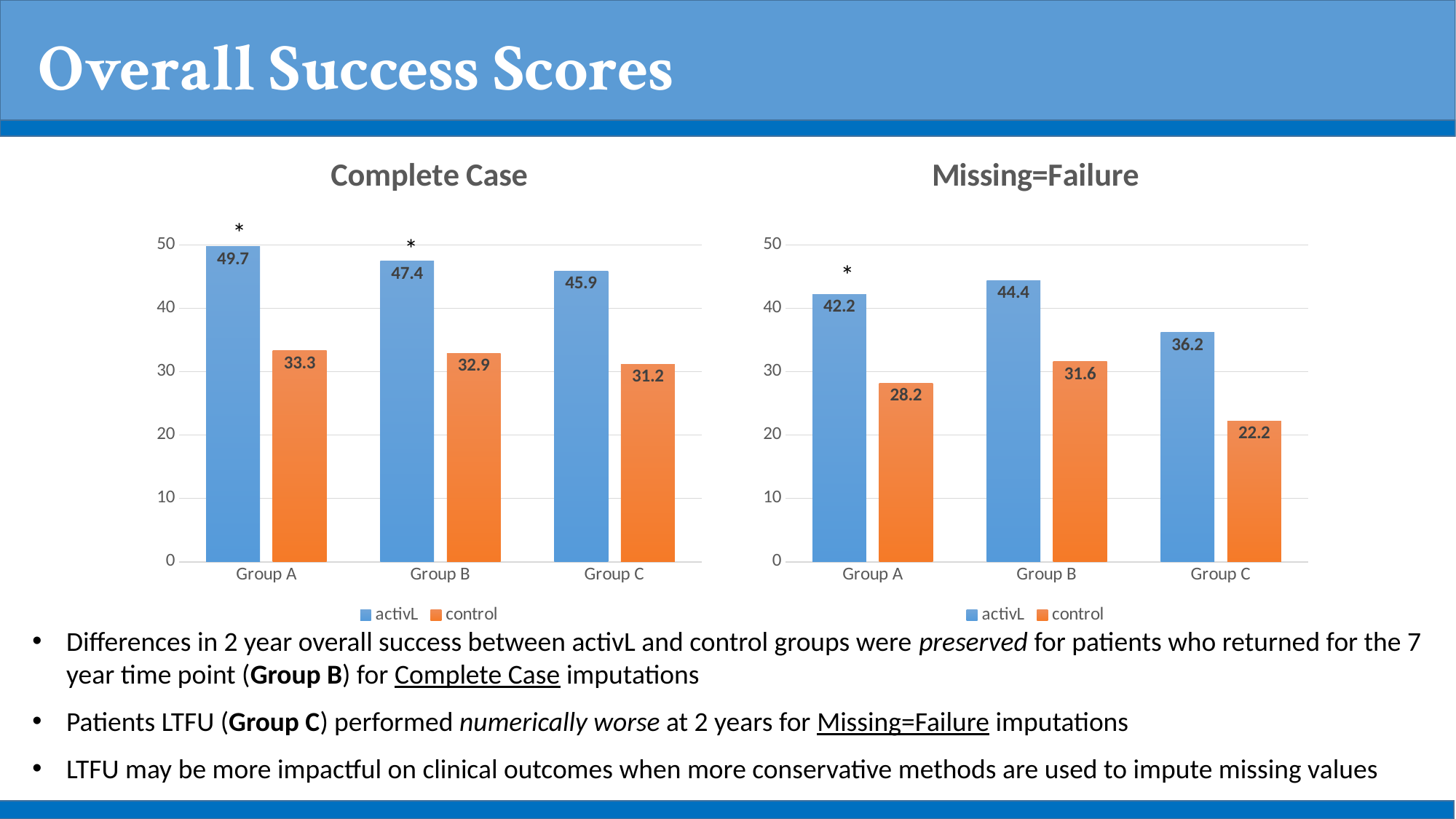

# Overall Success Scores

### Chart: Complete Case

| Category | activL | control |
|---|---|---|
| Group A | 49.7 | 33.3 |
| Group B | 47.4 | 32.9 |
| Group C | 45.9 | 31.2 |

### Chart: Missing=Failure

| Category | activL | control |
|---|---|---|
| Group A | 42.2 | 28.2 |
| Group B | 44.4 | 31.6 |
| Group C | 36.2 | 22.2 |
*
*
*
Differences in 2 year overall success between activL and control groups were preserved for patients who returned for the 7 year time point (Group B) for Complete Case imputations

Patients LTFU (Group C) performed numerically worse at 2 years for Missing=Failure imputations

LTFU may be more impactful on clinical outcomes when more conservative methods are used to impute missing values